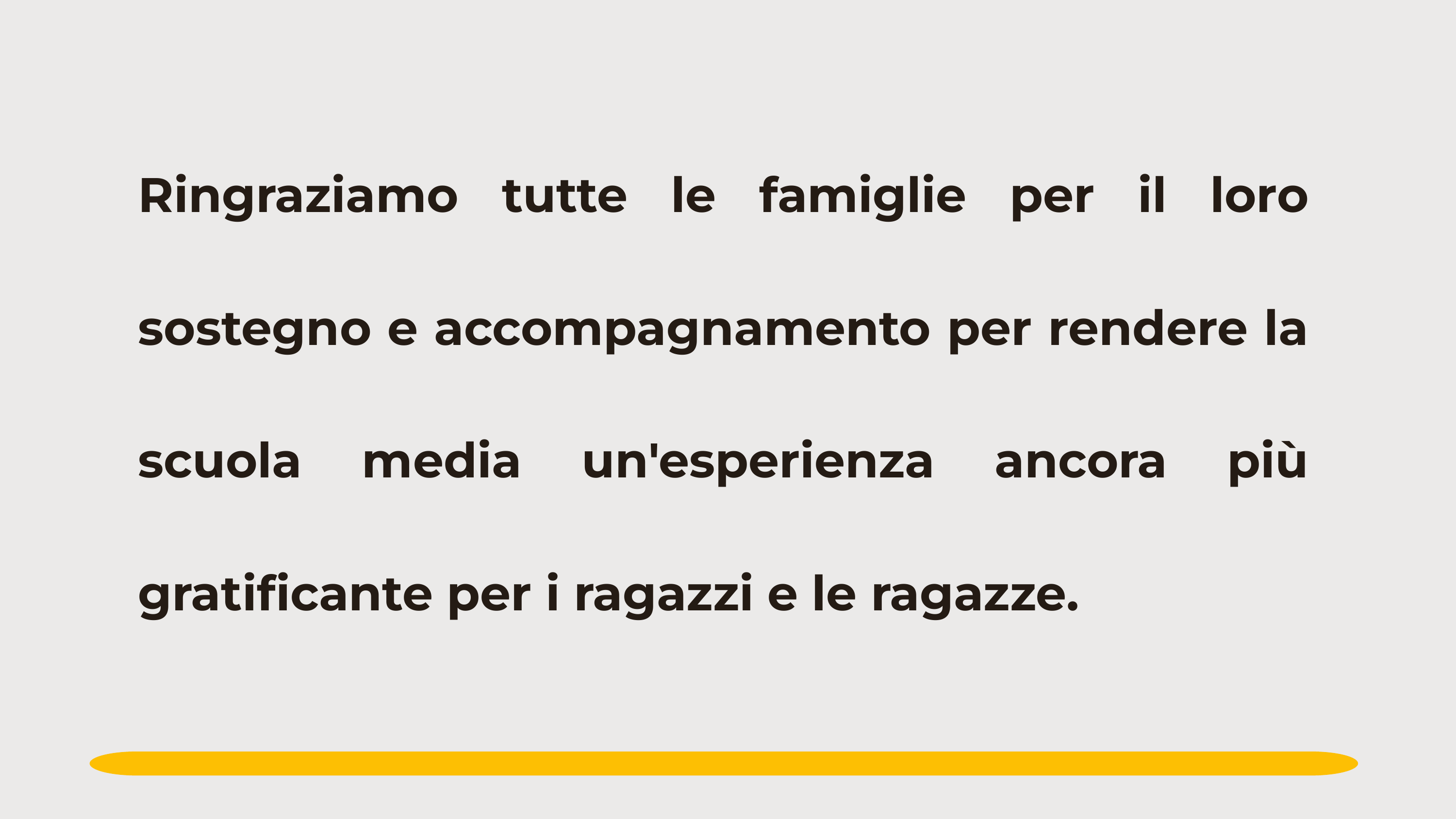

Ringraziamo tutte le famiglie per il loro sostegno e accompagnamento per rendere la scuola media un'esperienza ancora più gratificante per i ragazzi e le ragazze.